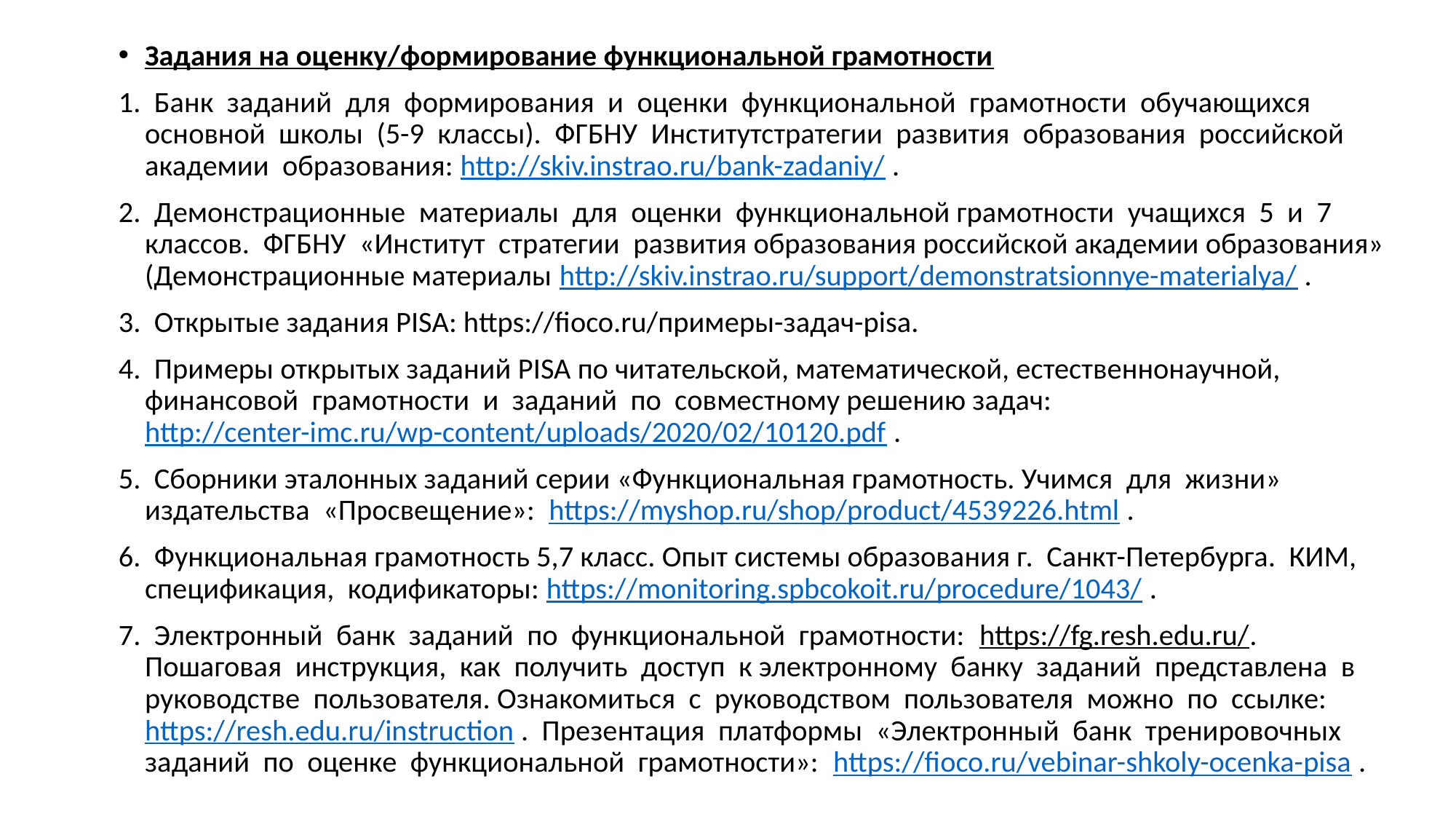

Задания на оценку/формирование функциональной грамотности
1.  Банк  заданий  для  формирования  и  оценки  функциональной  грамотности  обучающихся  основной  школы  (5-9  классы).  ФГБНУ  Институтстратегии  развития  образования  российской  академии  образования: http://skiv.instrao.ru/bank-zadaniy/ .
2.  Демонстрационные  материалы  для  оценки  функциональной грамотности  учащихся  5  и  7  классов.  ФГБНУ  «Институт  стратегии  развития образования российской академии образования» (Демонстрационные материалы http://skiv.instrao.ru/support/demonstratsionnye-materialya/ .
3.  Открытые задания PISA: https://fioco.ru/примеры-задач-pisa.
4.  Примеры открытых заданий PISA по читательской, математической, естественнонаучной,  финансовой  грамотности  и  заданий  по  совместному решению задач: http://center-imc.ru/wp-content/uploads/2020/02/10120.pdf .
5.  Сборники эталонных заданий серии «Функциональная грамотность. Учимся  для  жизни»  издательства  «Просвещение»:  https://myshop.ru/shop/product/4539226.html .
6.  Функциональная грамотность 5,7 класс. Опыт системы образования г.  Санкт-Петербурга.  КИМ,  спецификация,  кодификаторы: https://monitoring.spbcokoit.ru/procedure/1043/ .
7.  Электронный  банк  заданий  по  функциональной  грамотности:  https://fg.resh.edu.ru/.   Пошаговая  инструкция,  как  получить  доступ  к электронному  банку  заданий  представлена  в  руководстве  пользователя. Ознакомиться  с  руководством  пользователя  можно  по  ссылке: https://resh.edu.ru/instruction .  Презентация  платформы  «Электронный  банк  тренировочных  заданий  по  оценке  функциональной  грамотности»:  https://fioco.ru/vebinar-shkoly-ocenka-pisa .